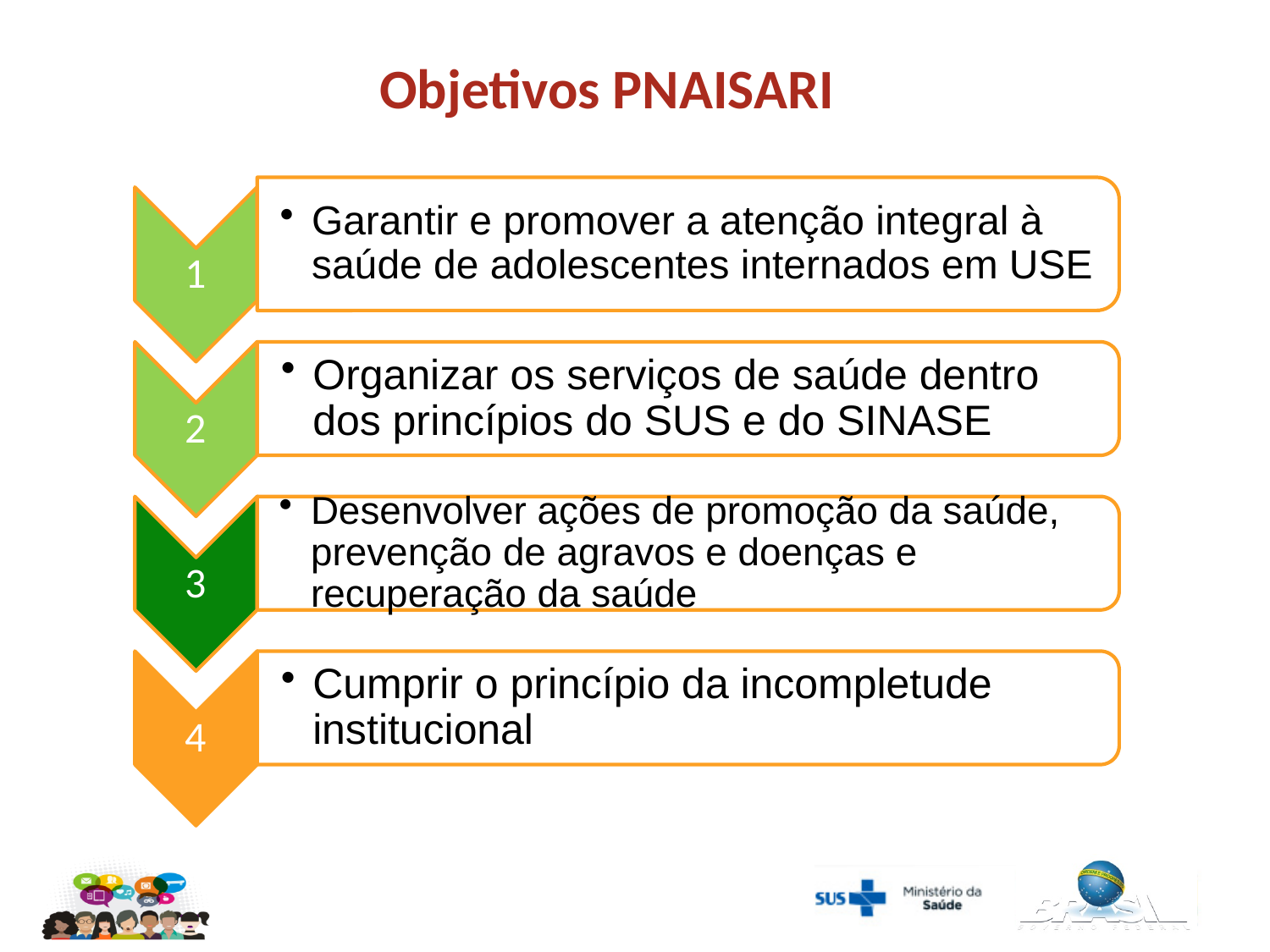

# Objetivos PNAISARI
1
Garantir e promover a atenção integral à saúde de adolescentes internados em USE
2
Organizar os serviços de saúde dentro dos princípios do SUS e do SINASE
3
Desenvolver ações de promoção da saúde, prevenção de agravos e doenças e recuperação da saúde
4
Cumprir o princípio da incompletude institucional